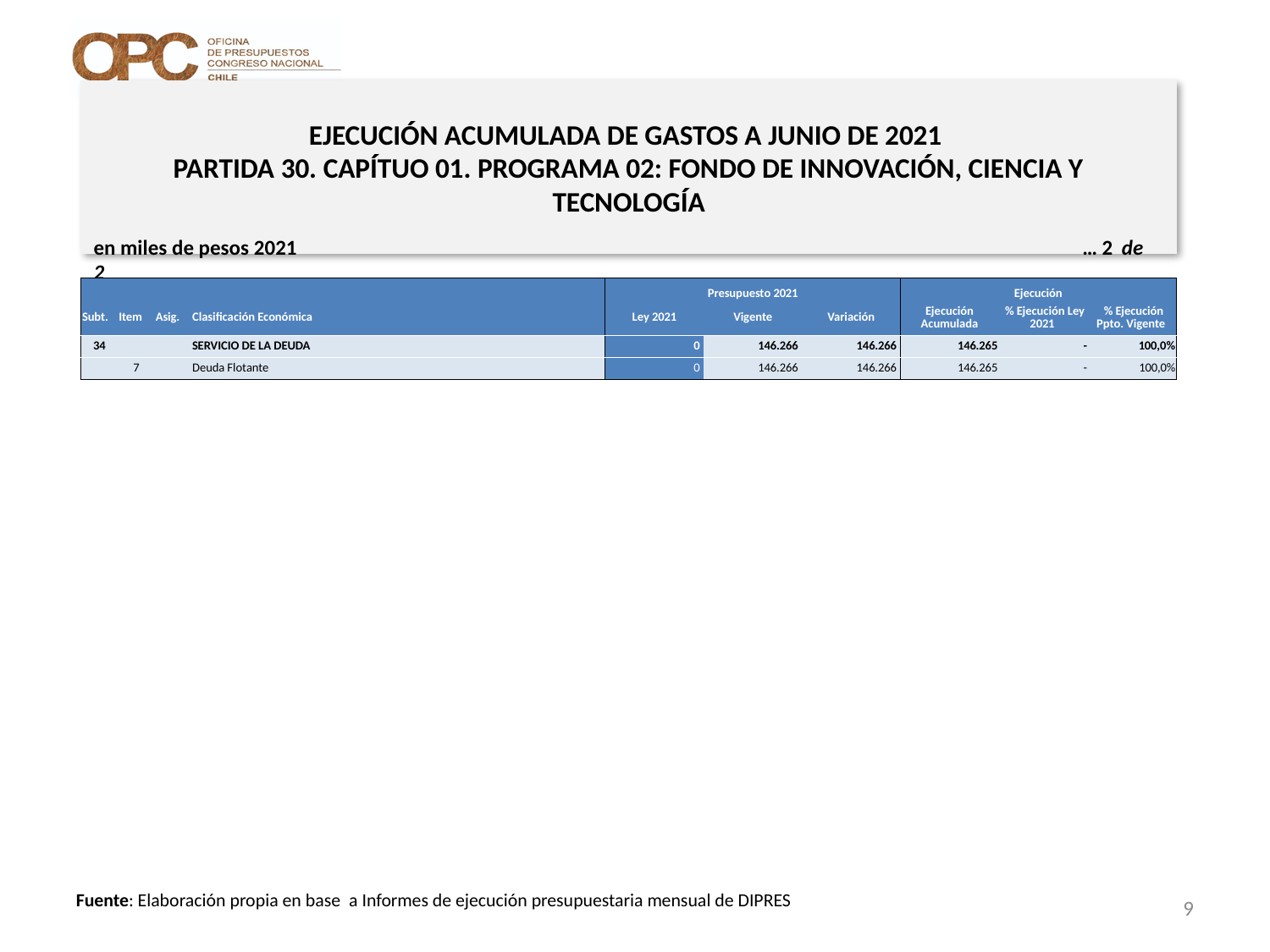

# EJECUCIÓN ACUMULADA DE GASTOS A JUNIO DE 2021 PARTIDA 30. CAPÍTUO 01. PROGRAMA 02: FONDO DE INNOVACIÓN, CIENCIA Y TECNOLOGÍA
en miles de pesos 2021                                                                                                                                                                  … 2 de 2
|  |  |  |  | Presupuesto 2021 |  |  | Ejecución |  |  |
| --- | --- | --- | --- | --- | --- | --- | --- | --- | --- |
| Subt. | Item | Asig. | Clasificación Económica | Ley 2021 | Vigente | Variación | Ejecución Acumulada | % Ejecución Ley 2021 | % Ejecución Ppto. Vigente |
| 34 |  |  | SERVICIO DE LA DEUDA | 0 | 146.266 | 146.266 | 146.265 | - | 100,0% |
|  | 7 |  | Deuda Flotante | 0 | 146.266 | 146.266 | 146.265 | - | 100,0% |
9